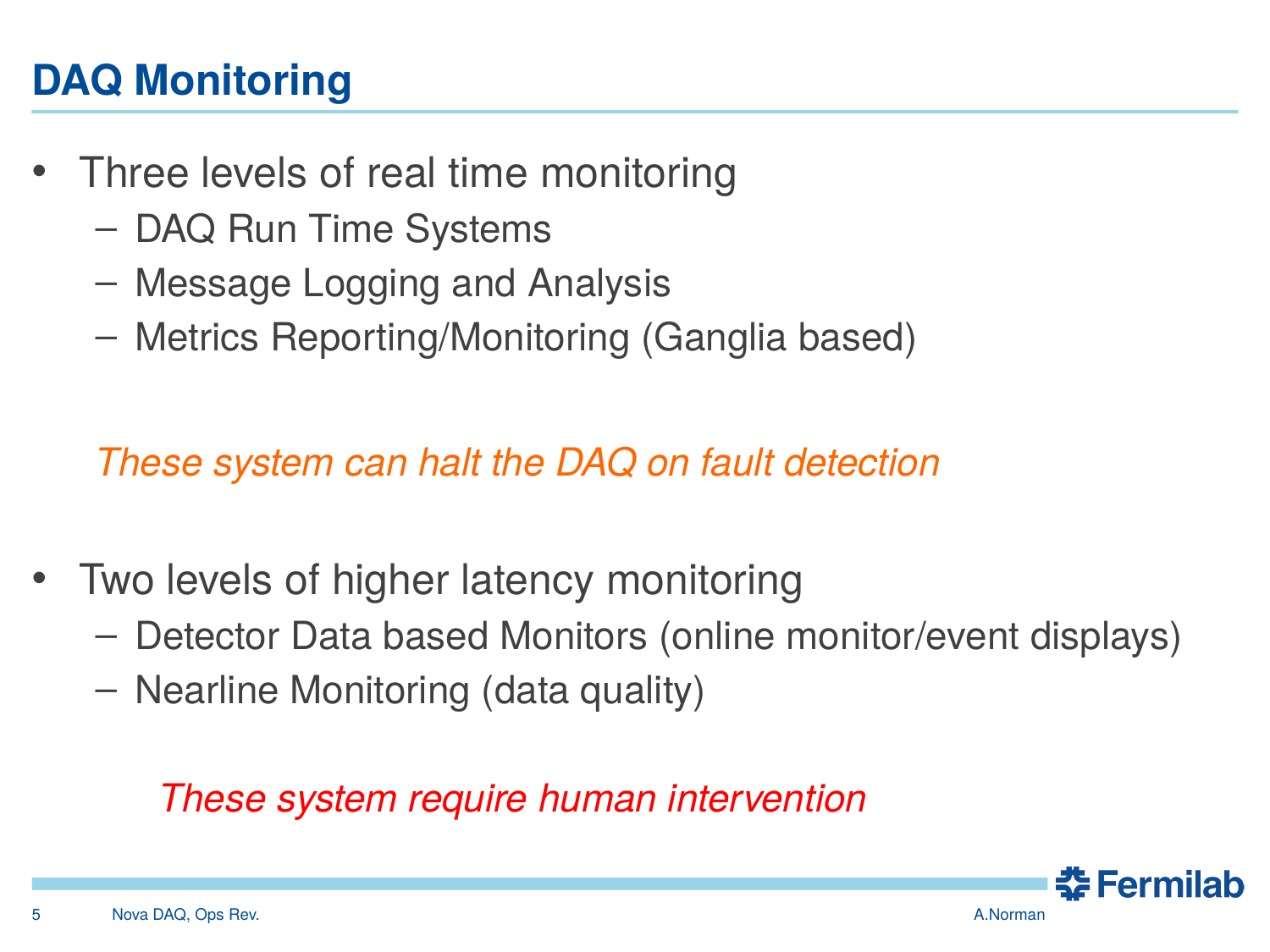

# DAQ Monitoring
Three levels of real time monitoring
DAQ Run Time Systems
Message Logging and Analysis
Metrics Reporting/Monitoring (Ganglia based)

These system can halt the DAQ on fault detection

Two levels of higher latency monitoring
Detector Data based Monitors (online monitor/event displays)
Nearline Monitoring (data quality)

	These system require human intervention

5
Nova DAQ, Ops Rev.
A.Norman